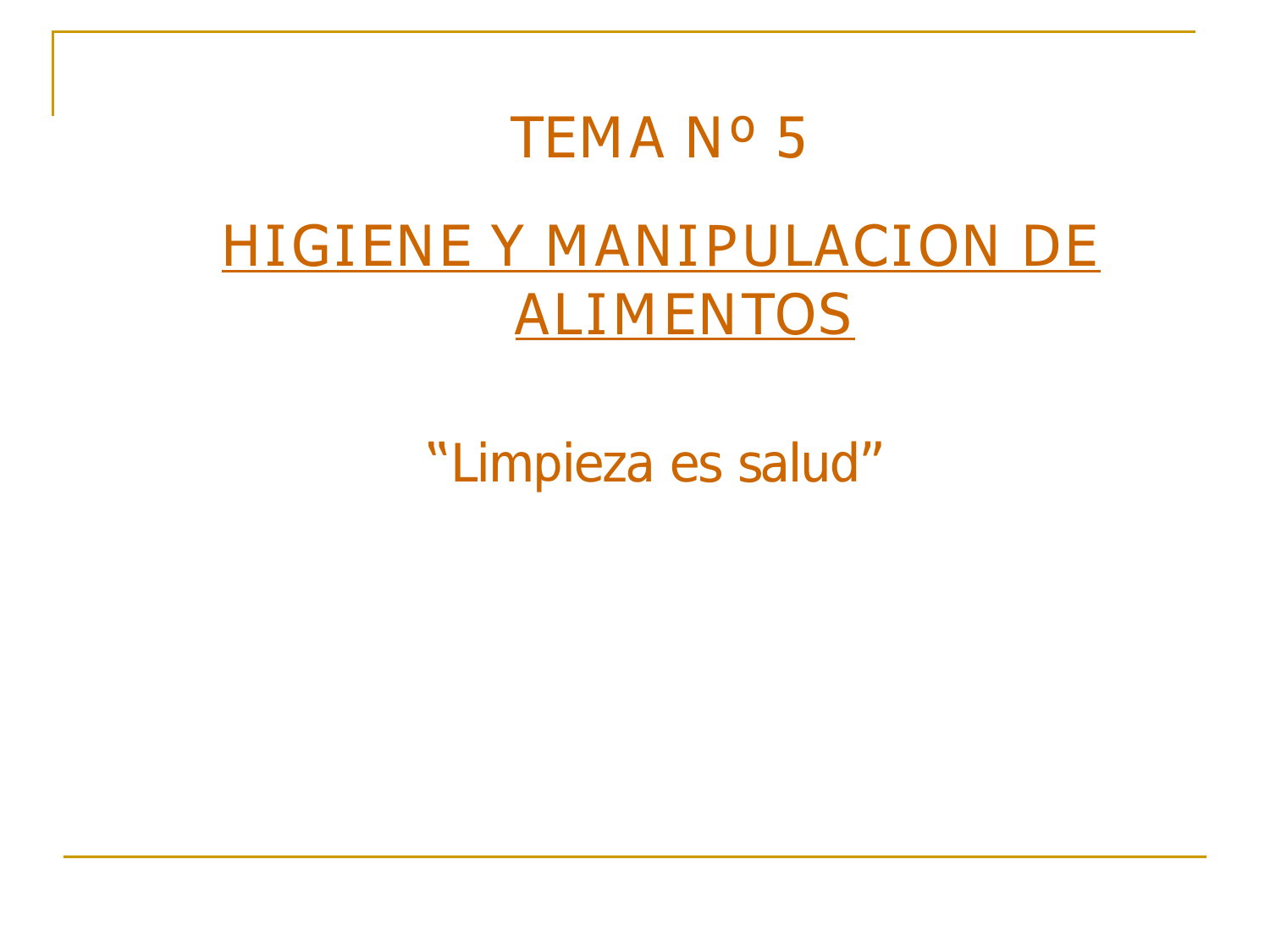

TEMA Nº 5

HIGIENE Y MANIPULACION DE ALIMENTOS
“Limpieza es salud”